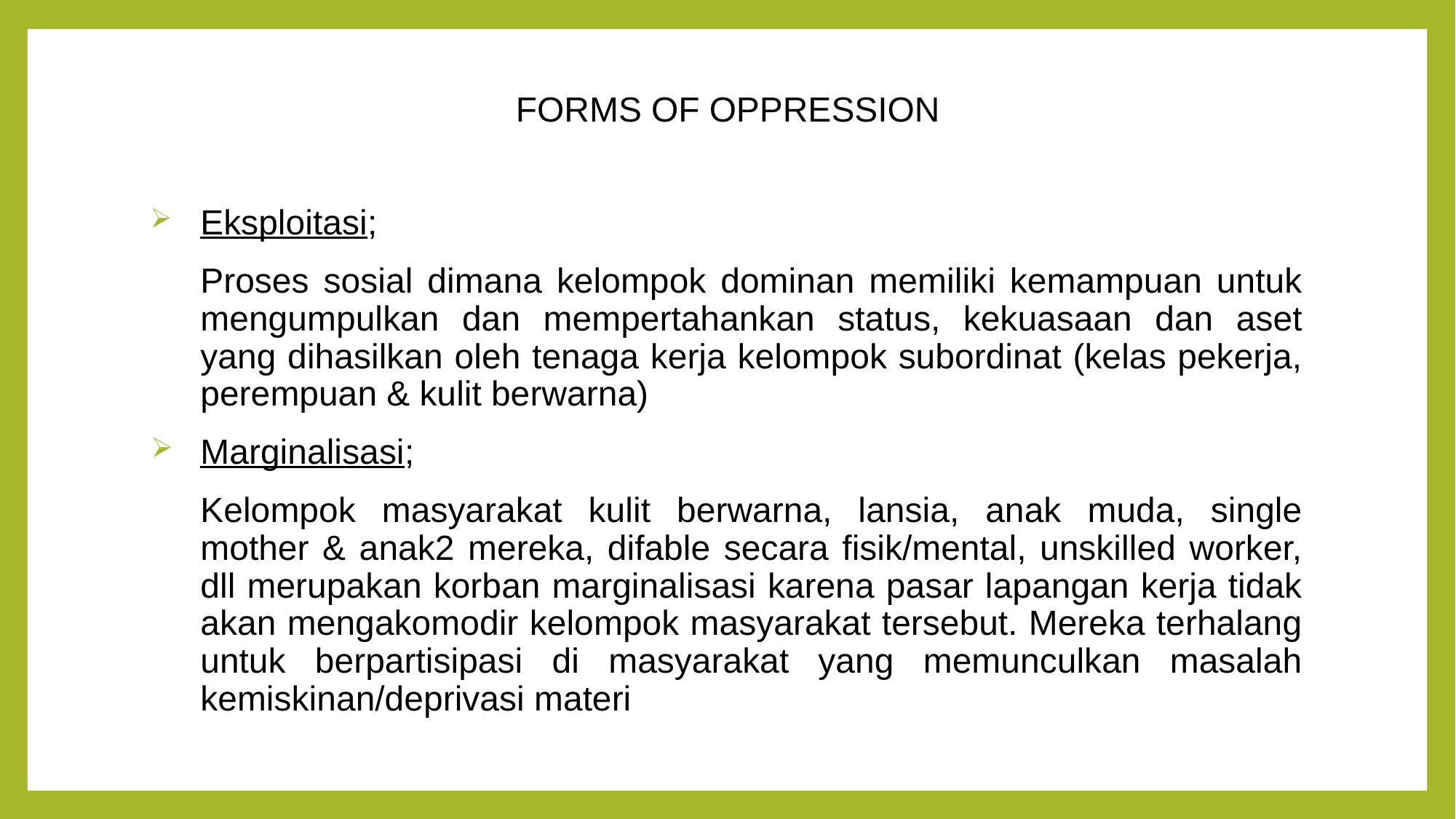

FORMS OF OPPRESSION

Eksploitasi;
Proses sosial dimana kelompok dominan memiliki kemampuan untuk mengumpulkan dan mempertahankan status, kekuasaan dan aset yang dihasilkan oleh tenaga kerja kelompok subordinat (kelas pekerja, perempuan & kulit berwarna)
Marginalisasi;
Kelompok masyarakat kulit berwarna, lansia, anak muda, single mother & anak2 mereka, difable secara fisik/mental, unskilled worker, dll merupakan korban marginalisasi karena pasar lapangan kerja tidak akan mengakomodir kelompok masyarakat tersebut. Mereka terhalang untuk berpartisipasi di masyarakat yang memunculkan masalah kemiskinan/deprivasi materi